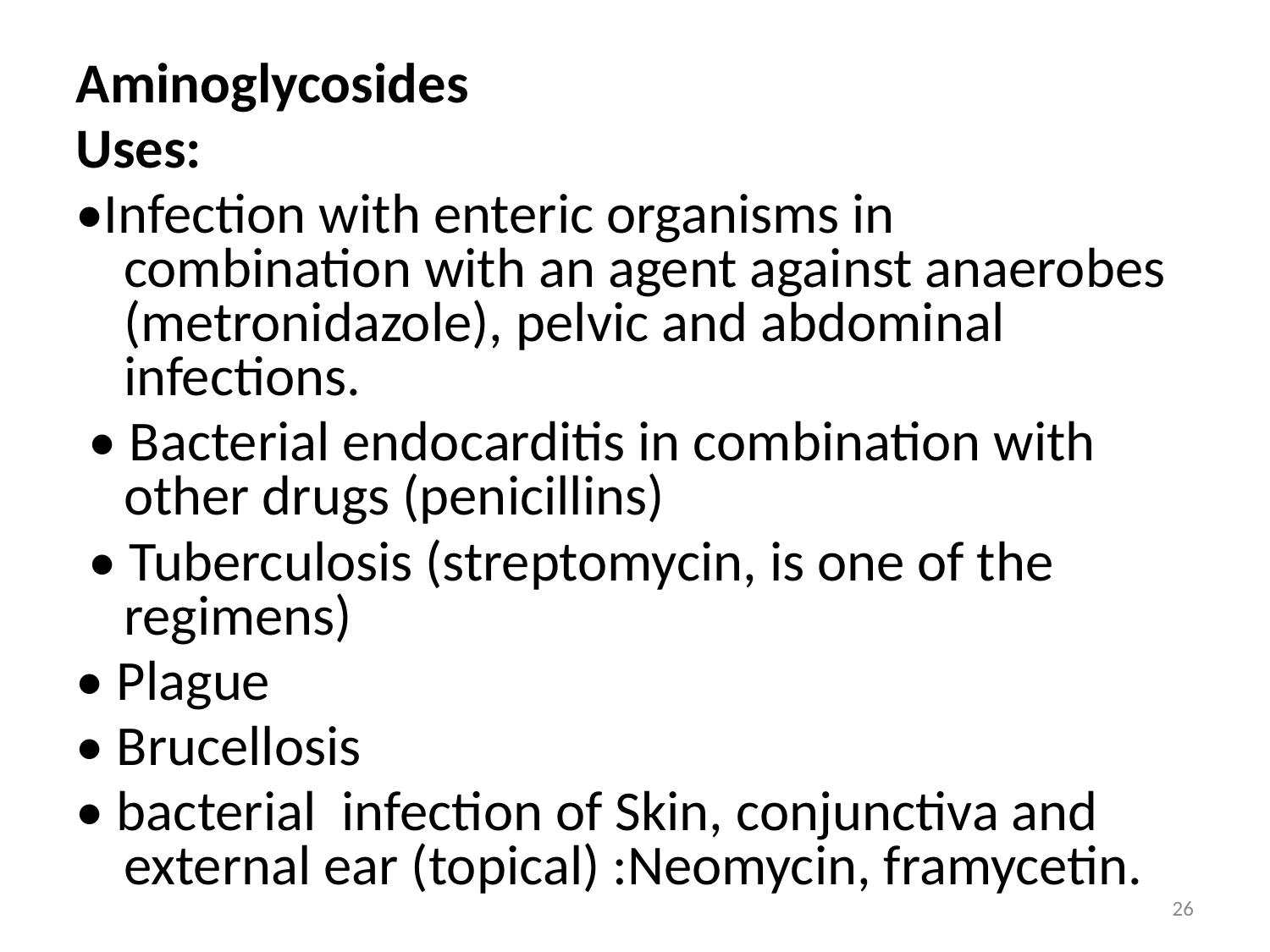

Aminoglycosides
Uses:
•Infection with enteric organisms in combination with an agent against anaerobes (metronidazole), pelvic and abdominal infections.
 • Bacterial endocarditis in combination with other drugs (penicillins)
 • Tuberculosis (streptomycin, is one of the regimens)
• Plague
• Brucellosis
• bacterial  infection of Skin, conjunctiva and external ear (topical) :Neomycin, framycetin.

26